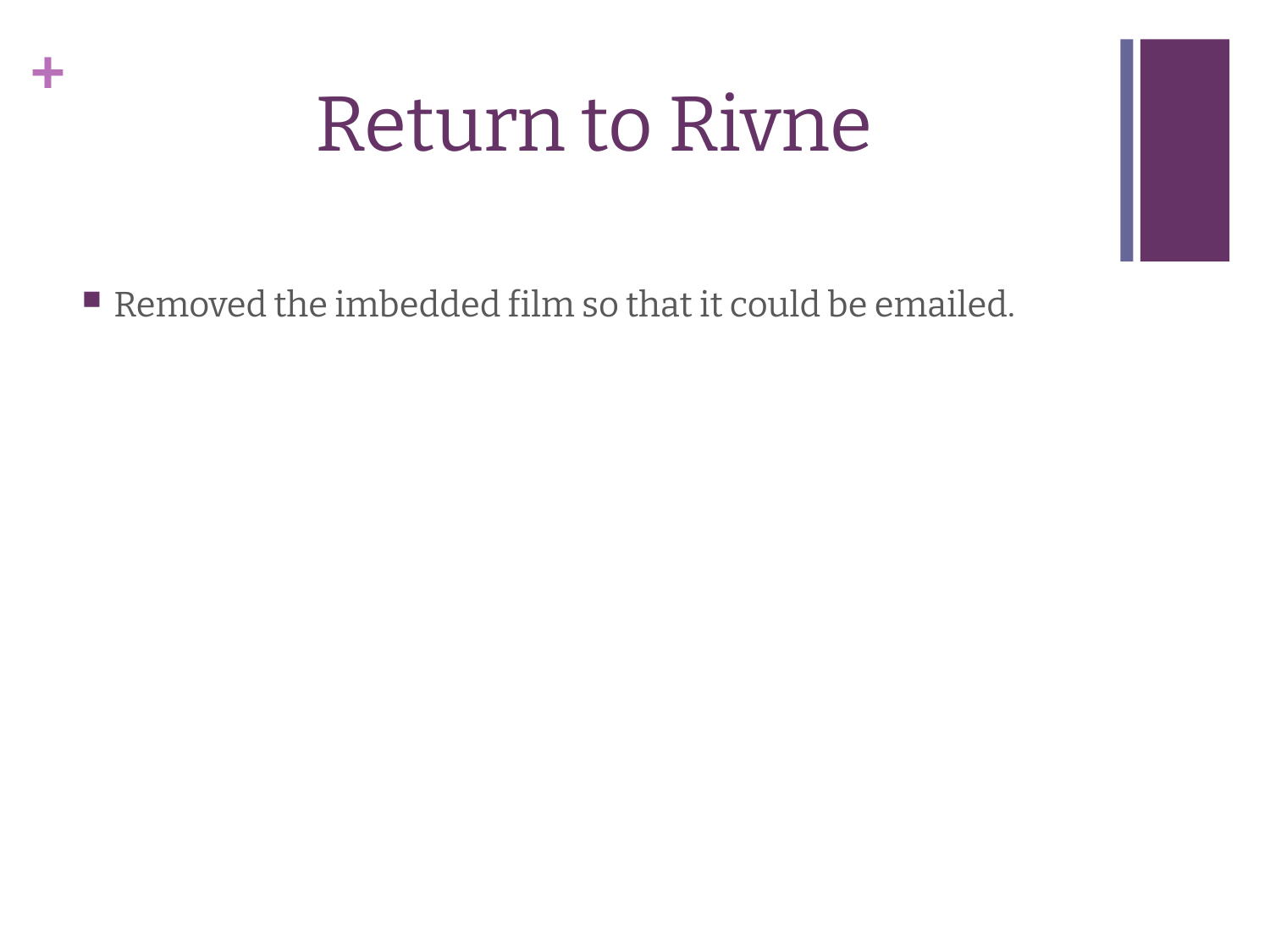

# Return to Rivne
Removed the imbedded film so that it could be emailed.